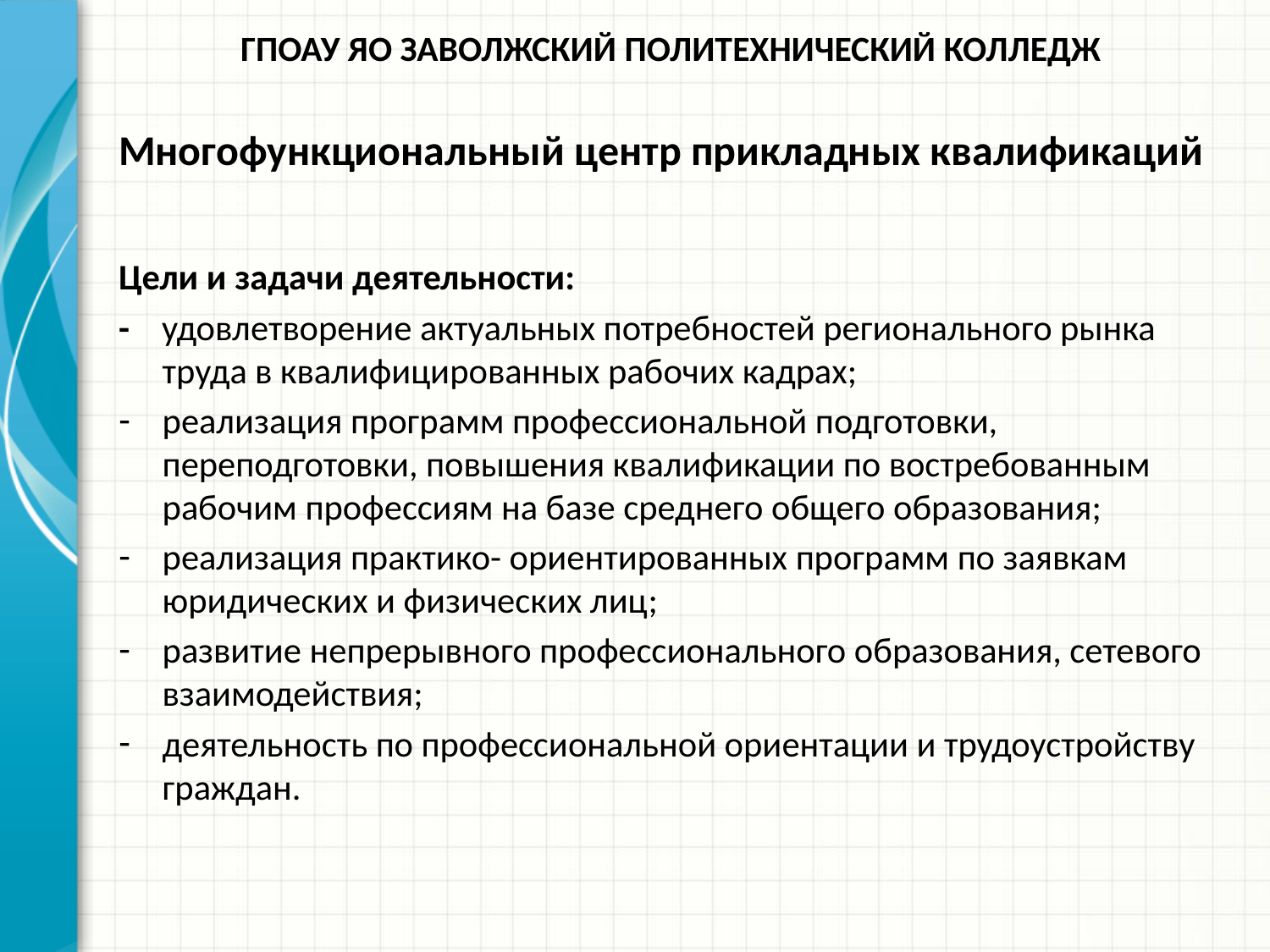

ГПОАУ ЯО Заволжский политехнический колледж
# Многофункциональный центр прикладных квалификаций
Цели и задачи деятельности:
-    удовлетворение актуальных потребностей регионального рынка труда в квалифицированных рабочих кадрах;
реализация программ профессиональной подготовки, переподготовки, повышения квалификации по востребованным рабочим профессиям на базе среднего общего образования;
реализация практико- ориентированных программ по заявкам юридических и физических лиц;
развитие непрерывного профессионального образования, сетевого взаимодействия;
деятельность по профессиональной ориентации и трудоустройству граждан.